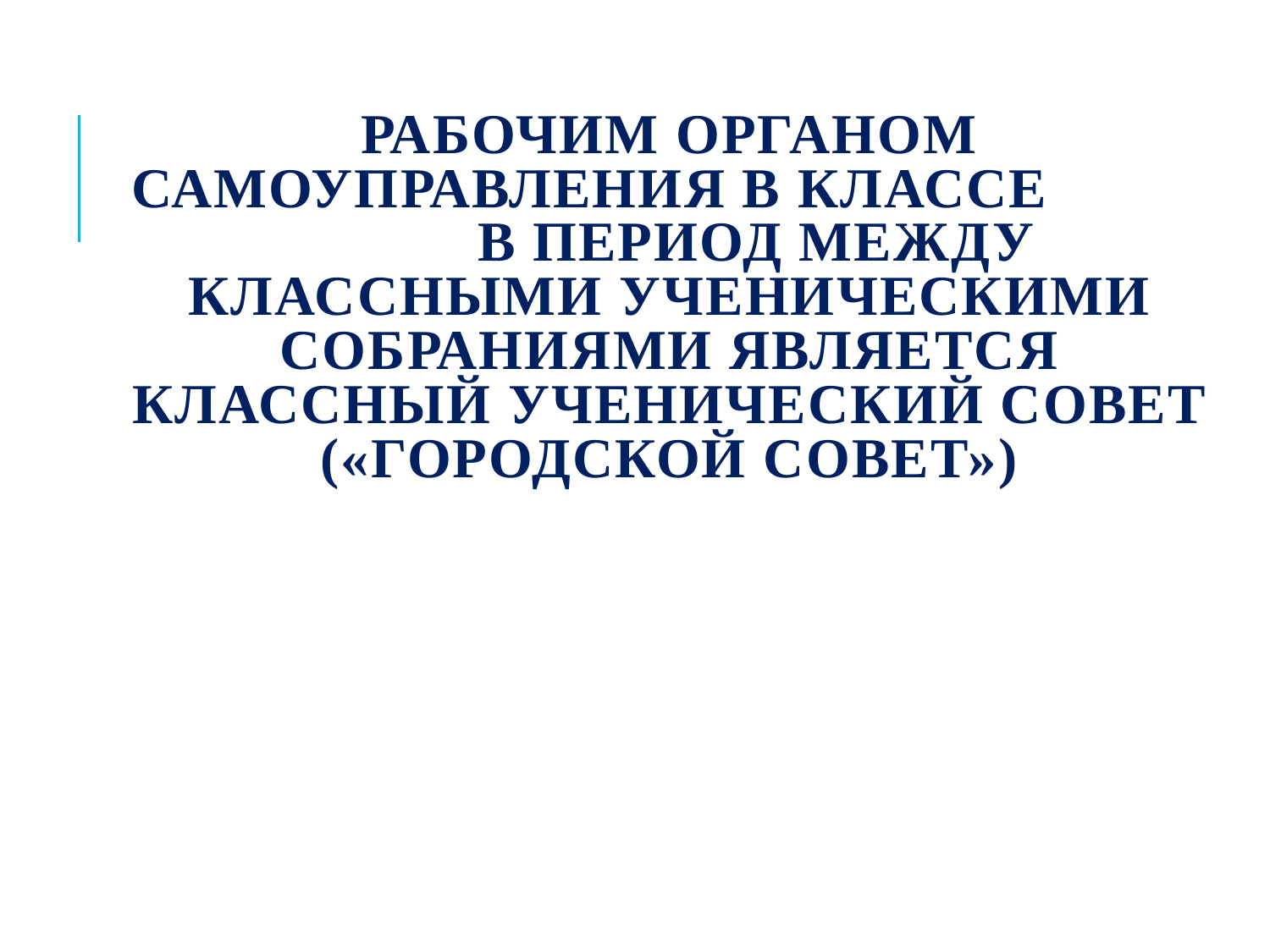

# Рабочим органом самоуправления в классе                      в период между Классными ученическими собраниями является Классный ученический совет («Городской совет»)